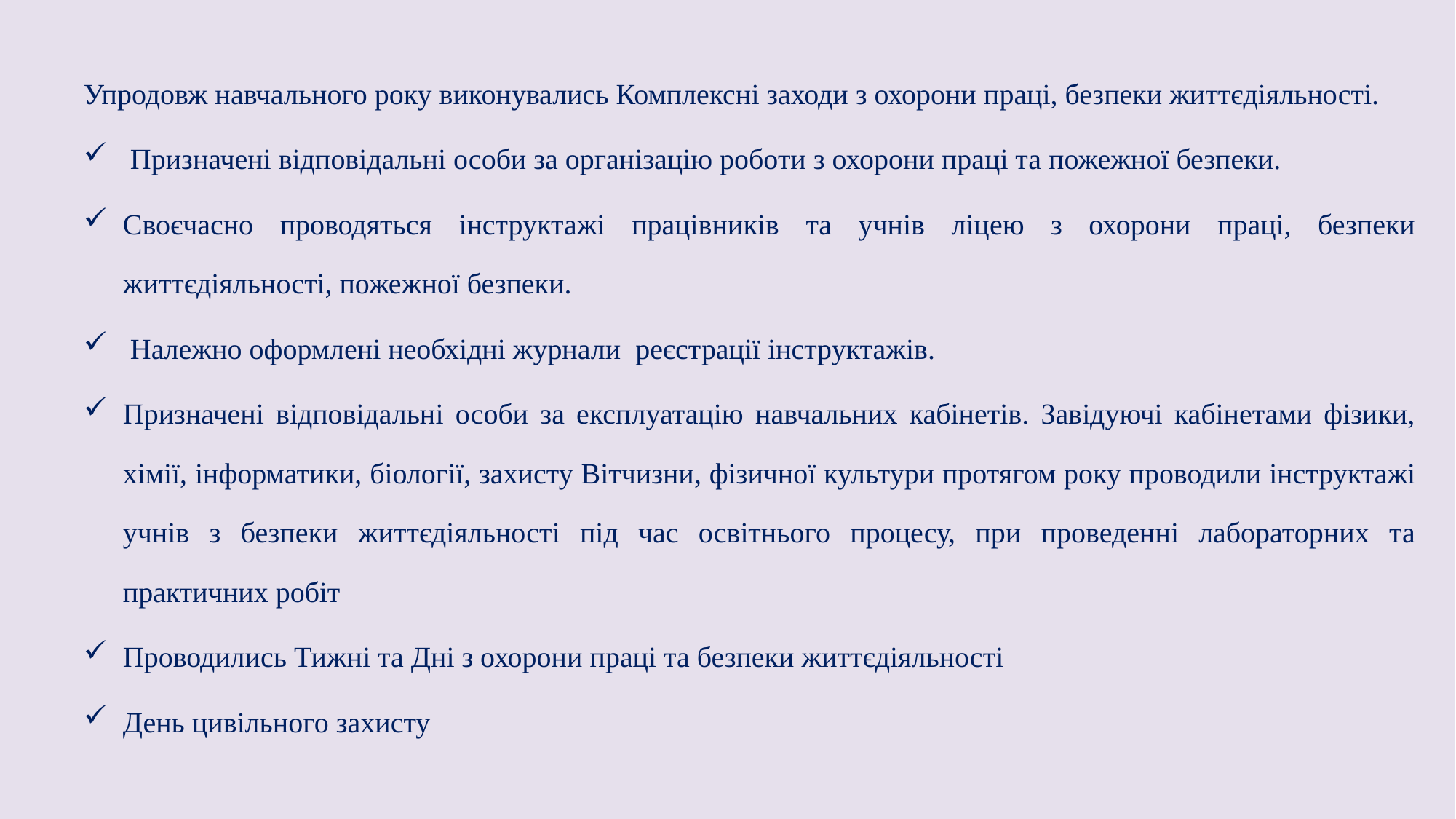

Упродовж навчального року виконувались Комплексні заходи з охорони праці, безпеки життєдіяльності.
 Призначені відповідальні особи за організацію роботи з охорони праці та пожежної безпеки.
Своєчасно проводяться інструктажі працівників та учнів ліцею з охорони праці, безпеки життєдіяльності, пожежної безпеки.
 Належно оформлені необхідні журнали  реєстрації інструктажів.
Призначені відповідальні особи за експлуатацію навчальних кабінетів. Завідуючі кабінетами фізики, хімії, інформатики, біології, захисту Вітчизни, фізичної культури протягом року проводили інструктажі учнів з безпеки життєдіяльності під час освітнього процесу, при проведенні лабораторних та практичних робіт
Проводились Тижні та Дні з охорони праці та безпеки життєдіяльності
День цивільного захисту